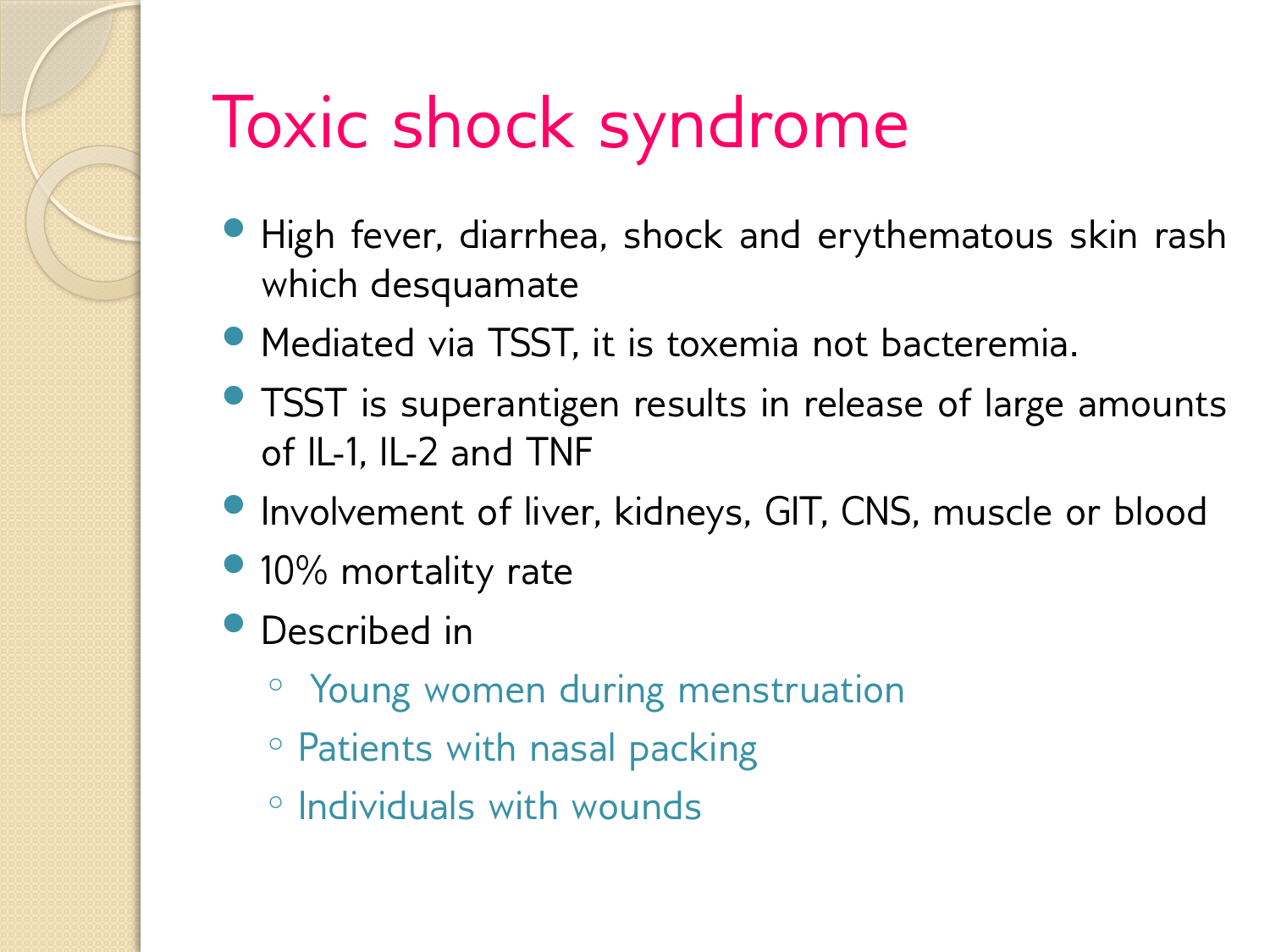

# Toxic shock syndrome
High fever, diarrhea, shock and erythematous skin rash which desquamate
Mediated via TSST, it is toxemia not bacteremia.
TSST is superantigen results in release of large amounts of IL-1, IL-2 and TNF
Involvement of liver, kidneys, GIT, CNS, muscle or blood
10% mortality rate
Described in
 Young women during menstruation
Patients with nasal packing
Individuals with wounds